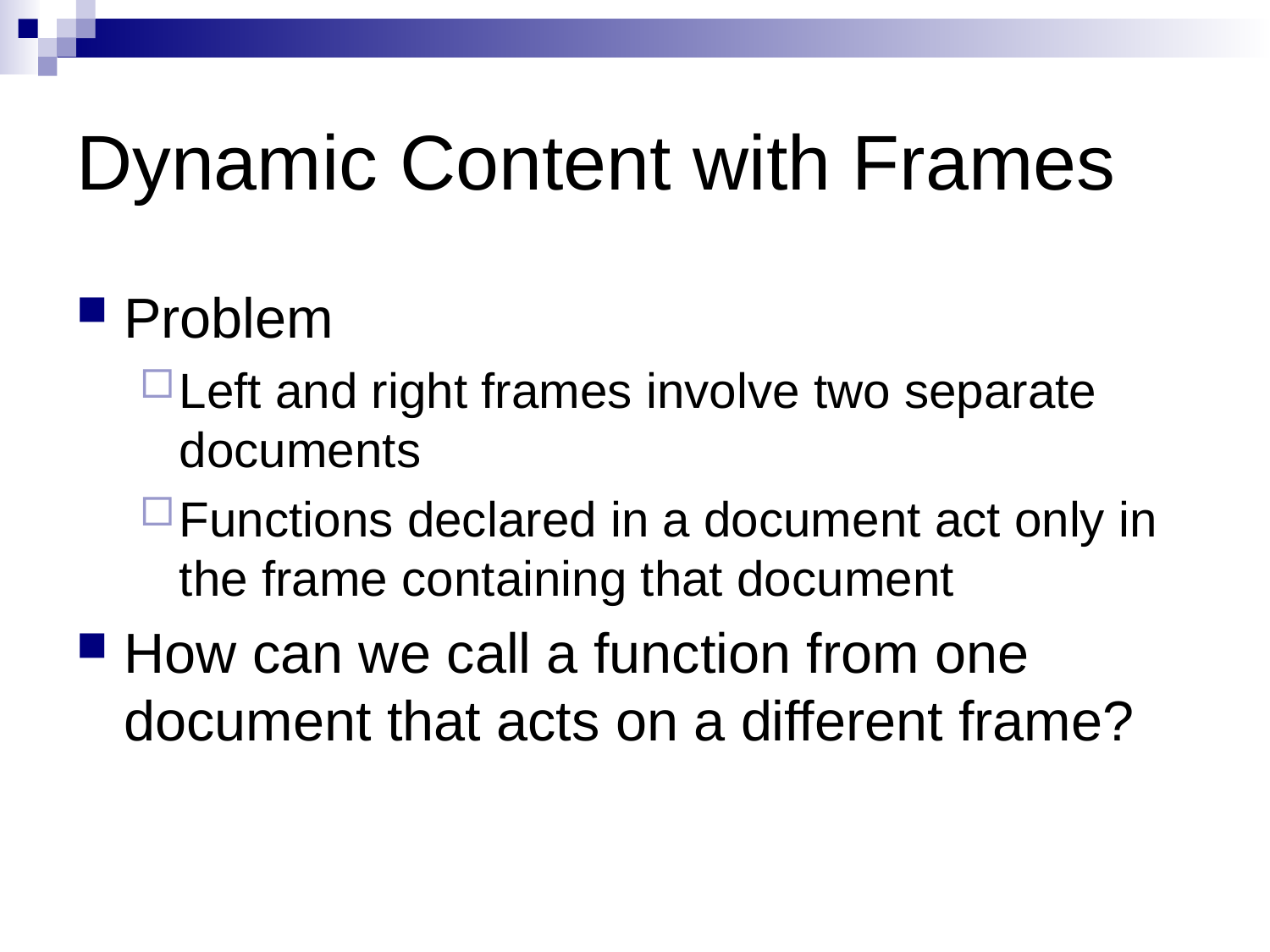

# Dynamic Content with Frames
Problem
Left and right frames involve two separate documents
Functions declared in a document act only in the frame containing that document
How can we call a function from one document that acts on a different frame?